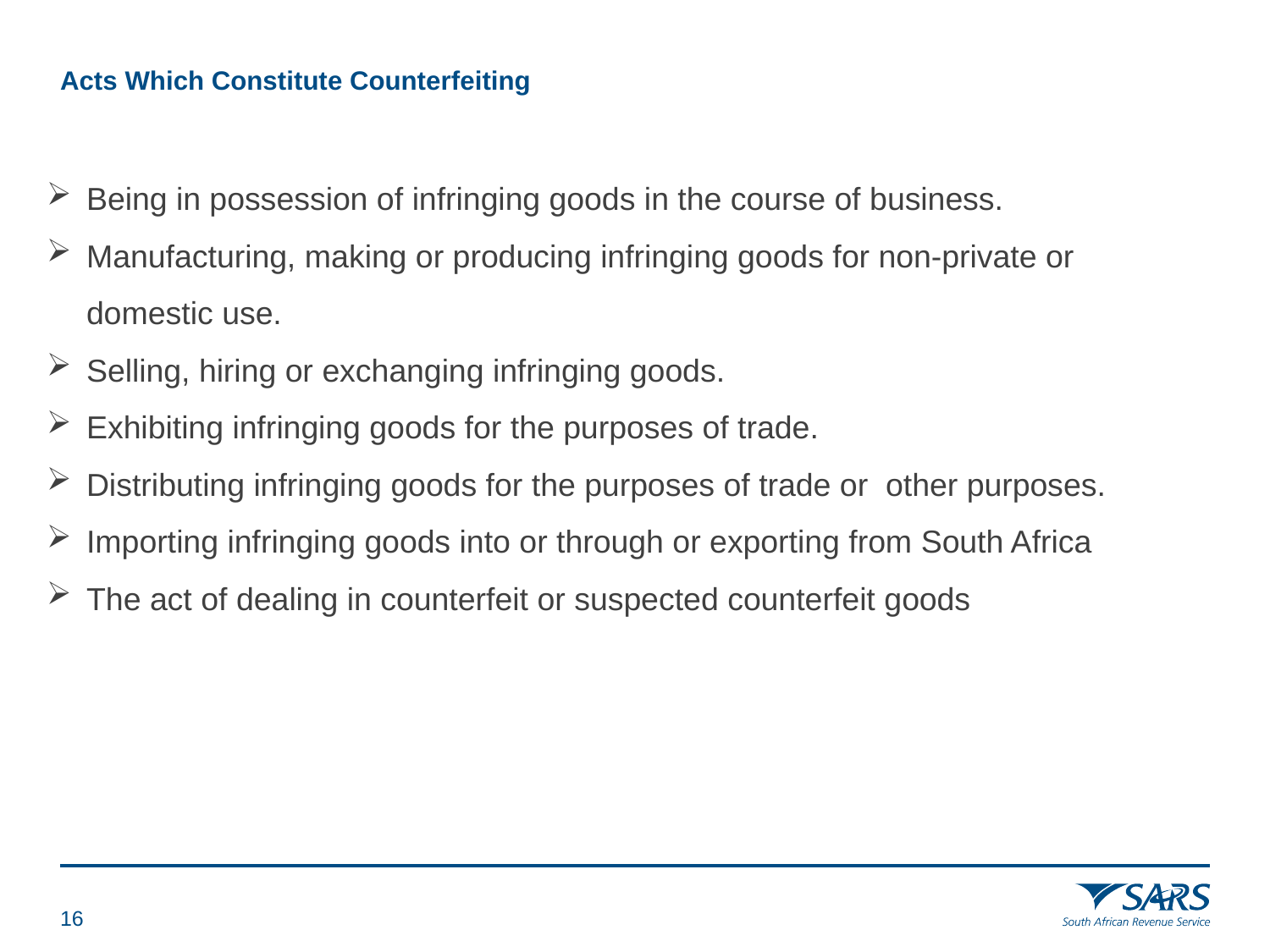

# Acts Which Constitute Counterfeiting
Being in possession of infringing goods in the course of business.
Manufacturing, making or producing infringing goods for non-private or domestic use.
Selling, hiring or exchanging infringing goods.
Exhibiting infringing goods for the purposes of trade.
Distributing infringing goods for the purposes of trade or  other purposes.
Importing infringing goods into or through or exporting from South Africa
The act of dealing in counterfeit or suspected counterfeit goods
16